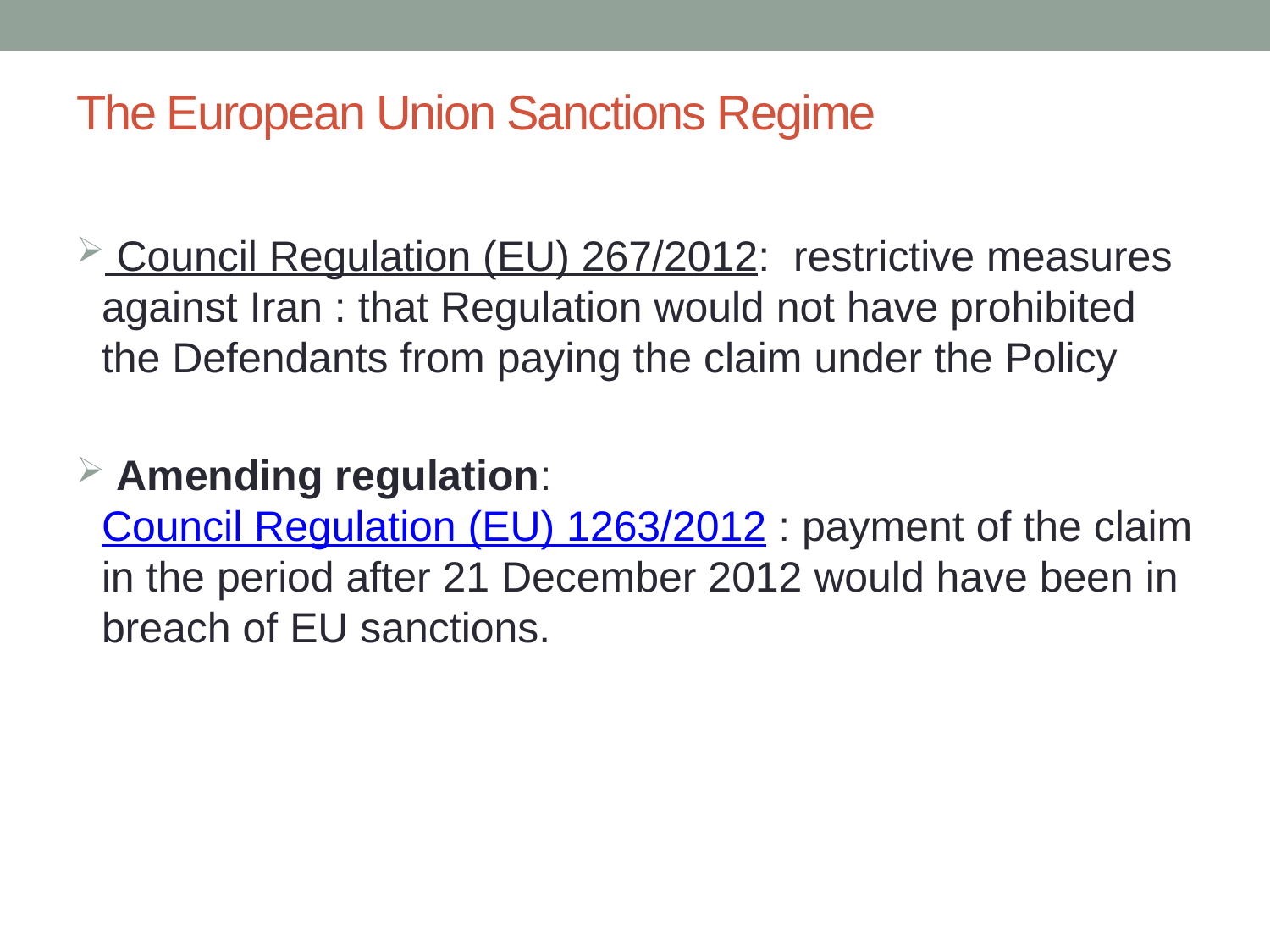

# The European Union Sanctions Regime
 Council Regulation (EU) 267/2012:  restrictive measures against Iran : that Regulation would not have prohibited the Defendants from paying the claim under the Policy

 Amending regulation:  Council Regulation (EU) 1263/2012 : payment of the claim in the period after 21 December 2012 would have been in breach of EU sanctions.